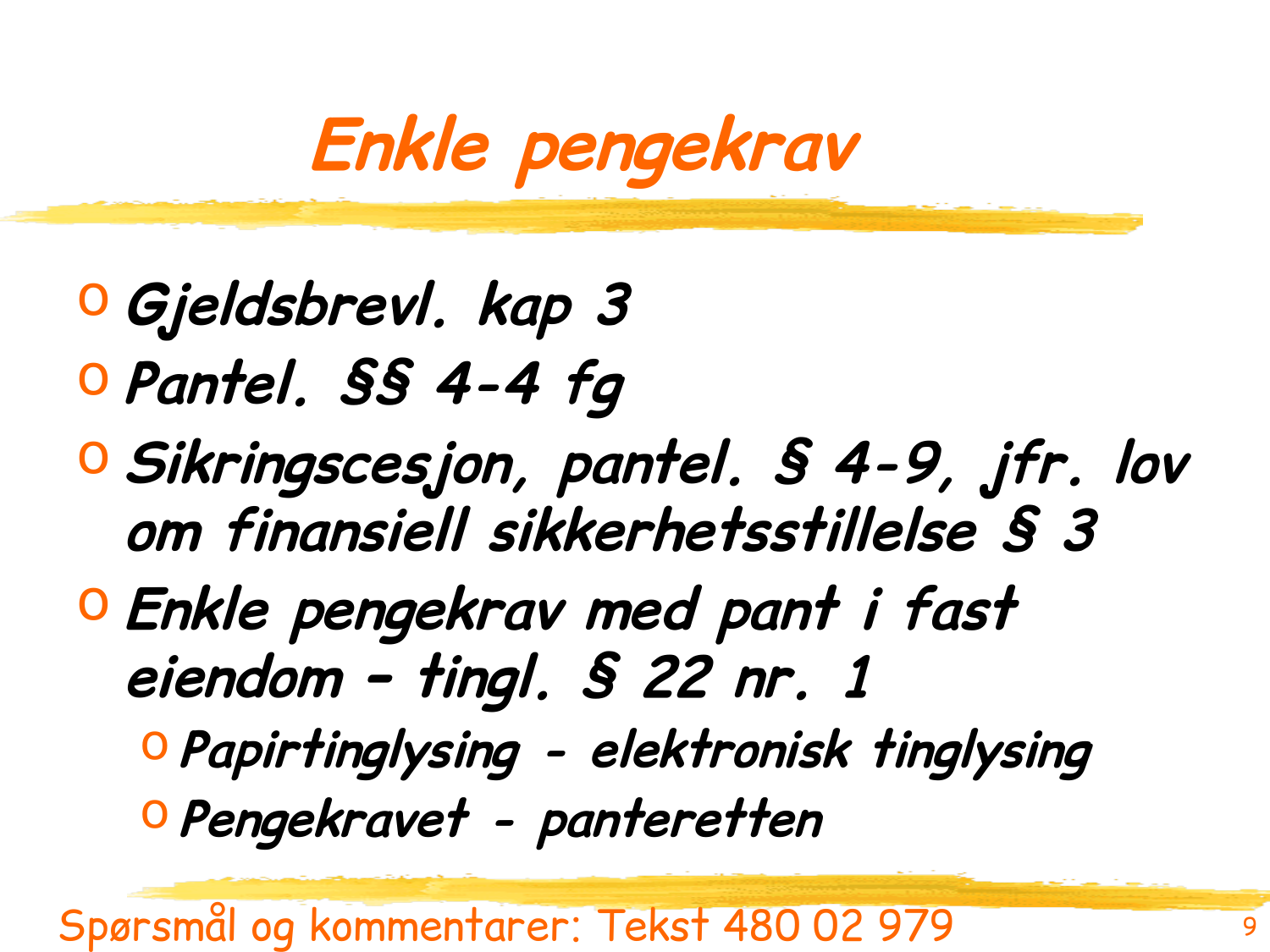

# Enkle pengekrav
Gjeldsbrevl. kap 3
Pantel. §§ 4-4 fg
Sikringscesjon, pantel. § 4-9, jfr. lov om finansiell sikkerhetsstillelse § 3
Enkle pengekrav med pant i fast eiendom – tingl. § 22 nr. 1
Papirtinglysing - elektronisk tinglysing
Pengekravet - panteretten

9